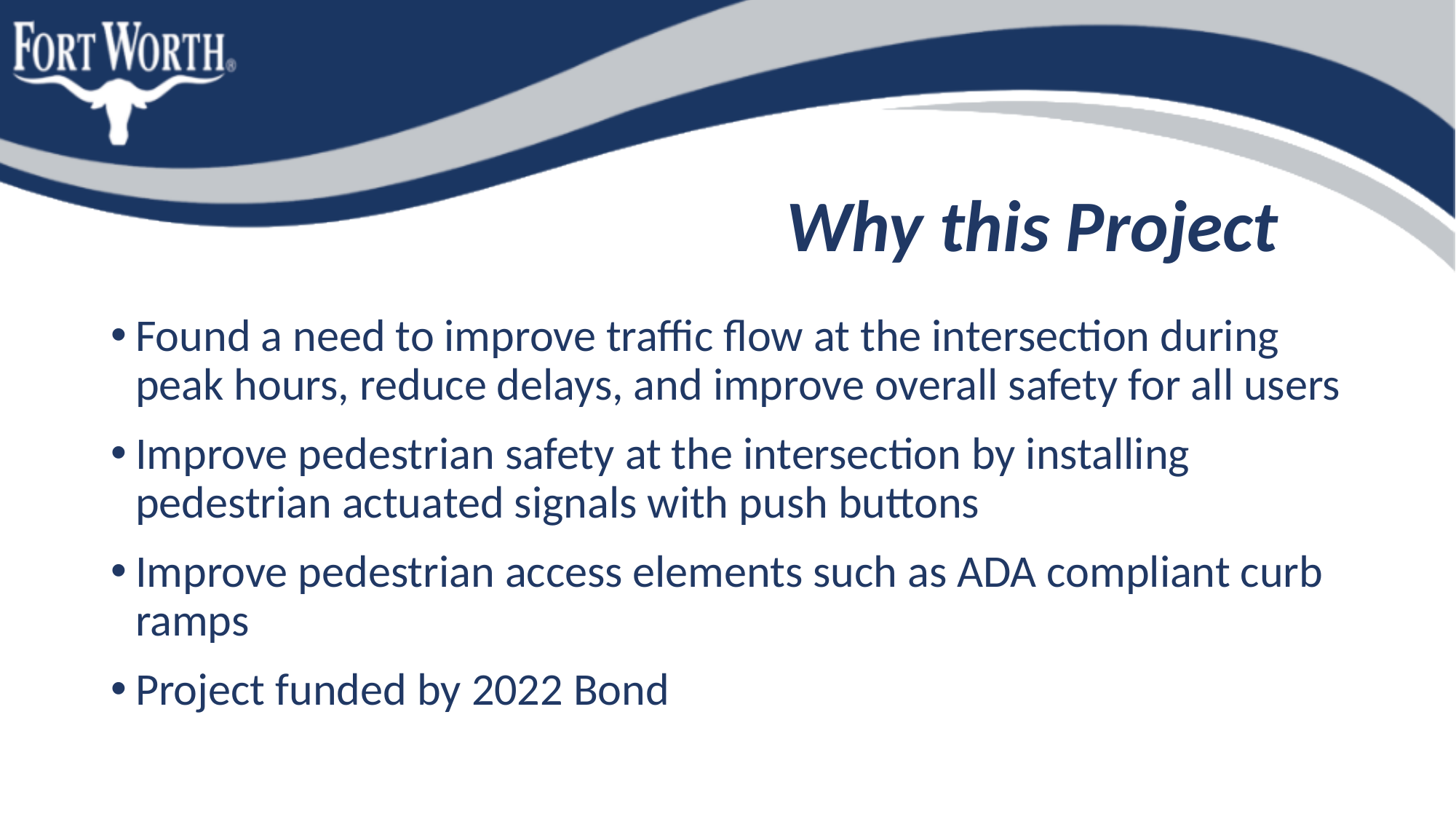

# Why this Project
Found a need to improve traffic flow at the intersection during peak hours, reduce delays, and improve overall safety for all users
Improve pedestrian safety at the intersection by installing pedestrian actuated signals with push buttons
Improve pedestrian access elements such as ADA compliant curb ramps
Project funded by 2022 Bond